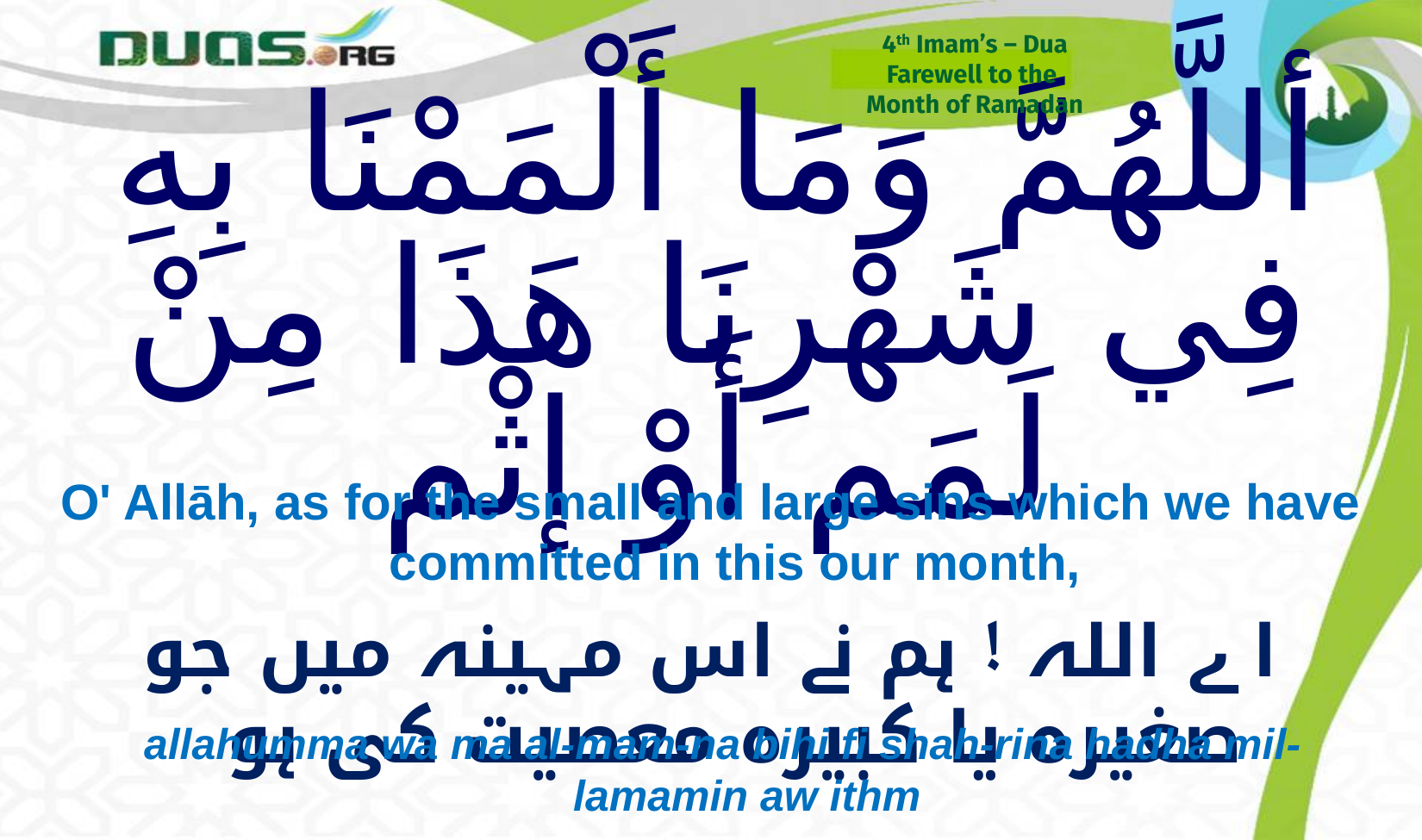

4th Imam’s – Dua
Farewell to the
Month of Ramadan

# أللَّهُمَّ وَمَا أَلْمَمْنَا بِهِ فِي شَهْرِنَا هَذَا مِنْ لَمَم أَوْ إثْم
O' Allāh, as for the small and large sins which we have committed in this our month,
ا ے اللہ ! ہم نے اس مہینہ میں جو صغیرہ یا کبیرہ معصیت کی ہو
allahumma wa ma al-mam-na bihi fi shah-rina hadha mil-lamamin aw ithm